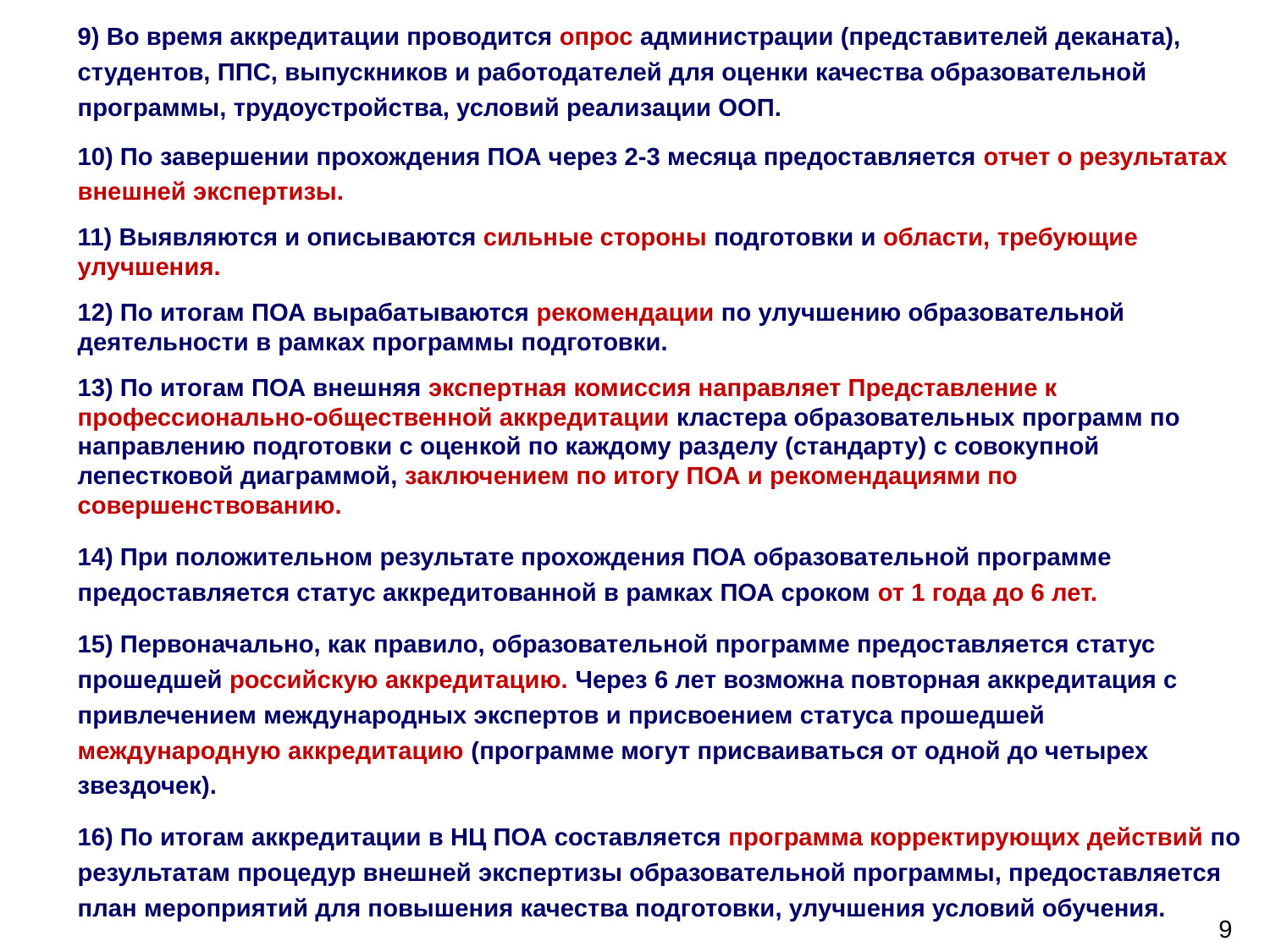

9) Во время аккредитации проводится опрос администрации (представителей деканата), студентов, ППС, выпускников и работодателей для оценки качества образовательной программы, трудоустройства, условий реализации ООП.
10) По завершении прохождения ПОА через 2-3 месяца предоставляется отчет о результатах внешней экспертизы.
11) Выявляются и описываются сильные стороны подготовки и области, требующие улучшения.
12) По итогам ПОА вырабатываются рекомендации по улучшению образовательной деятельности в рамках программы подготовки.
13) По итогам ПОА внешняя экспертная комиссия направляет Представление к профессионально-общественной аккредитации кластера образовательных программ по направлению подготовки с оценкой по каждому разделу (стандарту) с совокупной лепестковой диаграммой, заключением по итогу ПОА и рекомендациями по совершенствованию.
14) При положительном результате прохождения ПОА образовательной программе предоставляется статус аккредитованной в рамках ПОА сроком от 1 года до 6 лет.
15) Первоначально, как правило, образовательной программе предоставляется статус прошедшей российскую аккредитацию. Через 6 лет возможна повторная аккредитация с привлечением международных экспертов и присвоением статуса прошедшей международную аккредитацию (программе могут присваиваться от одной до четырех звездочек).
16) По итогам аккредитации в НЦ ПОА составляется программа корректирующих действий по результатам процедур внешней экспертизы образовательной программы, предоставляется план мероприятий для повышения качества подготовки, улучшения условий обучения.
9